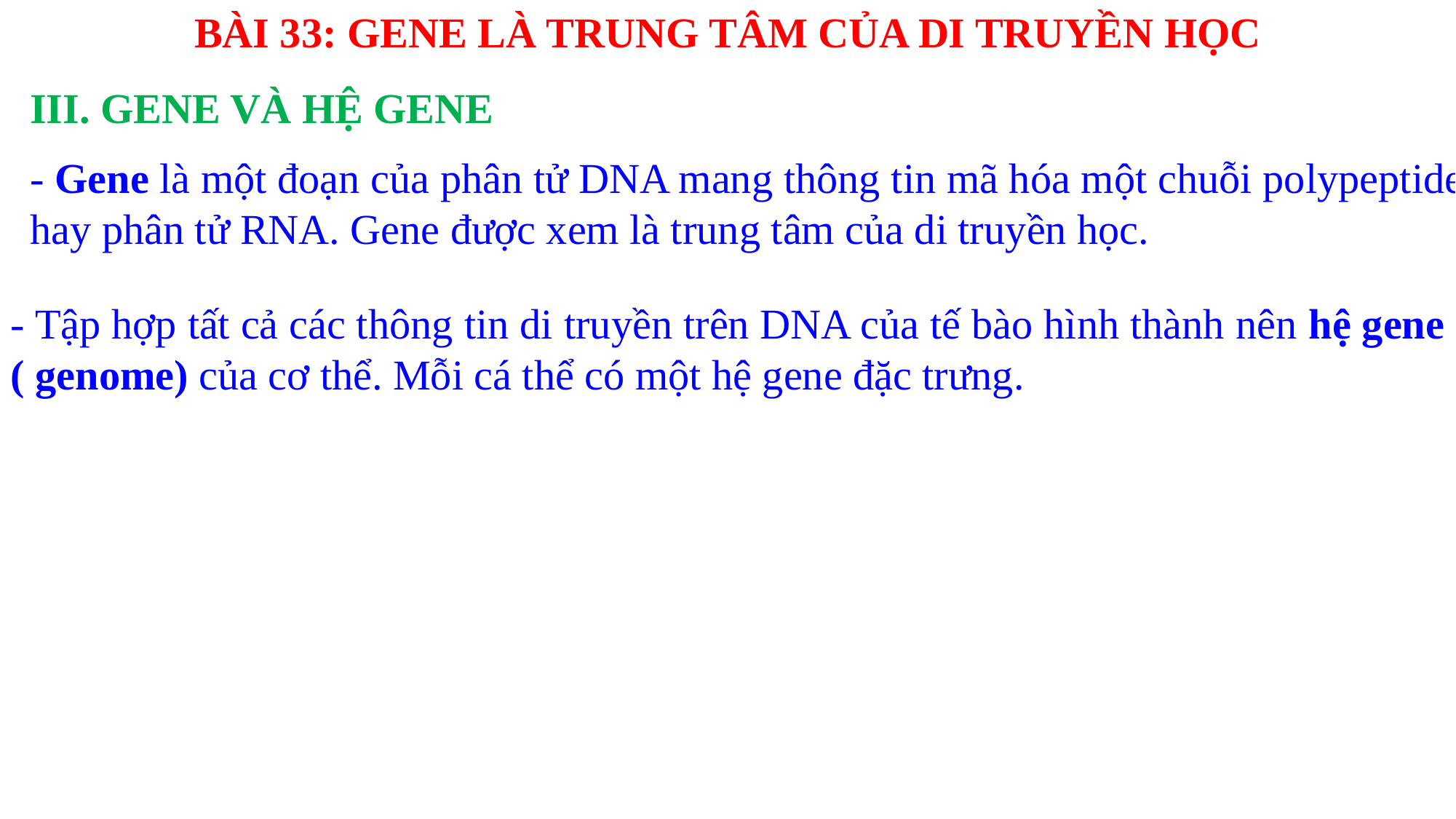

BÀI 33: GENE LÀ TRUNG TÂM CỦA DI TRUYỀN HỌC

III. GENE VÀ HỆ GENE

- Gene là một đoạn của phân tử DNA mang thông tin mã hóa một chuỗi polypeptide hay phân tử RNA. Gene được xem là trung tâm của di truyền học.
- Tập hợp tất cả các thông tin di truyền trên DNA của tế bào hình thành nên hệ gene ( genome) của cơ thể. Mỗi cá thể có một hệ gene đặc trưng.